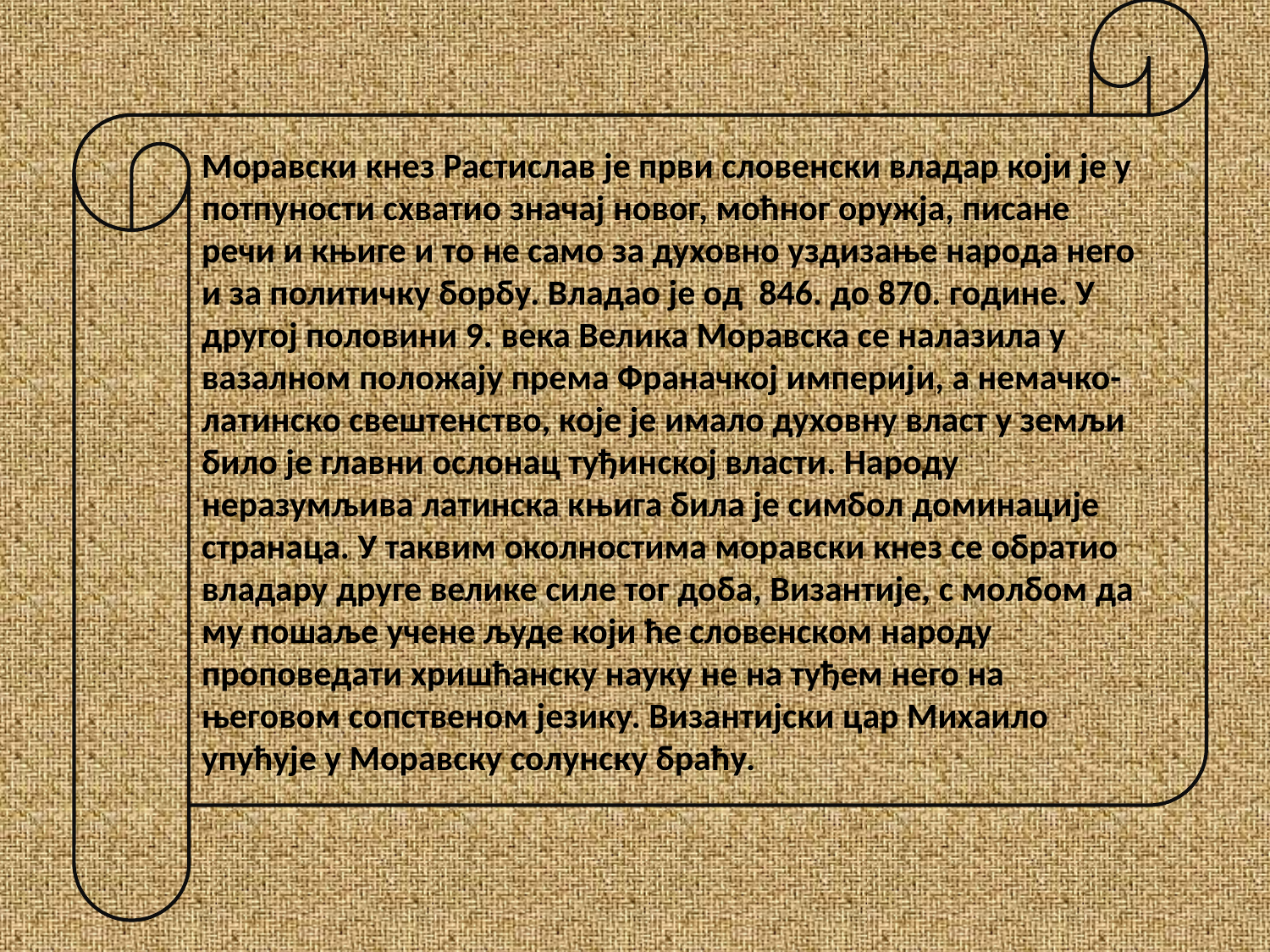

Моравски кнез Растислав је први словенски владар који је у потпуности схватио значај новог, моћног оружја, писане речи и књиге и то не само за духовно уздизање народа него и за политичку борбу. Владао је од  846. до 870. године. У другој половини 9. века Велика Моравска се налазила у вазалном положају према Франачкој империји, а немачко-латинско свештенство, које је имало духовну власт у земљи било је главни ослонац туђинској власти. Народу неразумљива латинска књига била је симбол доминације странаца. У таквим околностима моравски кнез се обратио владару друге велике силе тог доба, Византије, с молбом да му пошаље учене људе који ће словенском народу проповедати хришћанску науку не на туђем него на његовом сопственом језику. Византијски цар Михаило упућује у Моравску солунску браћу.